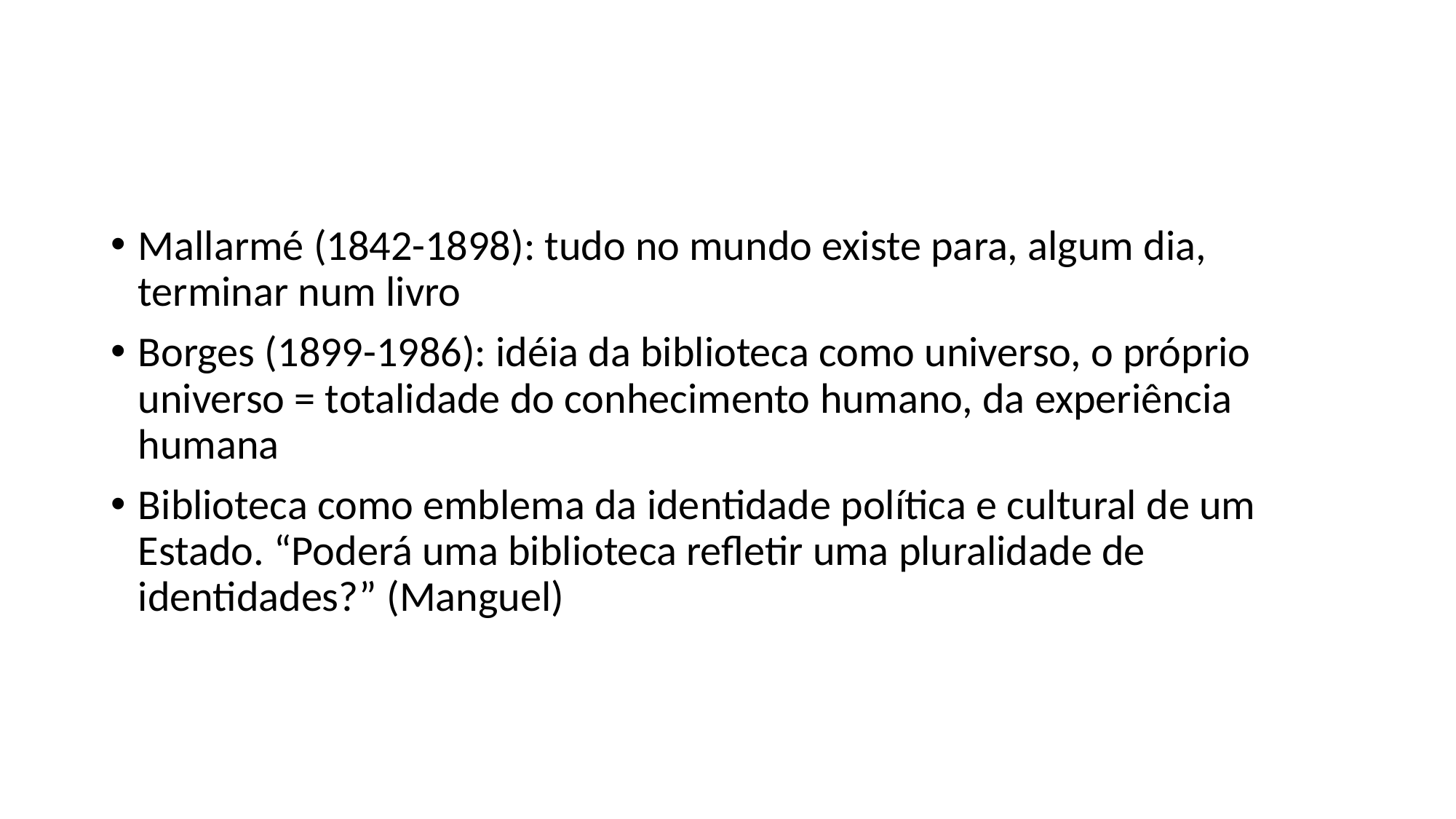

#
Mallarmé (1842-1898): tudo no mundo existe para, algum dia, terminar num livro
Borges (1899-1986): idéia da biblioteca como universo, o próprio universo = totalidade do conhecimento humano, da experiência humana
Biblioteca como emblema da identidade política e cultural de um Estado. “Poderá uma biblioteca refletir uma pluralidade de identidades?” (Manguel)